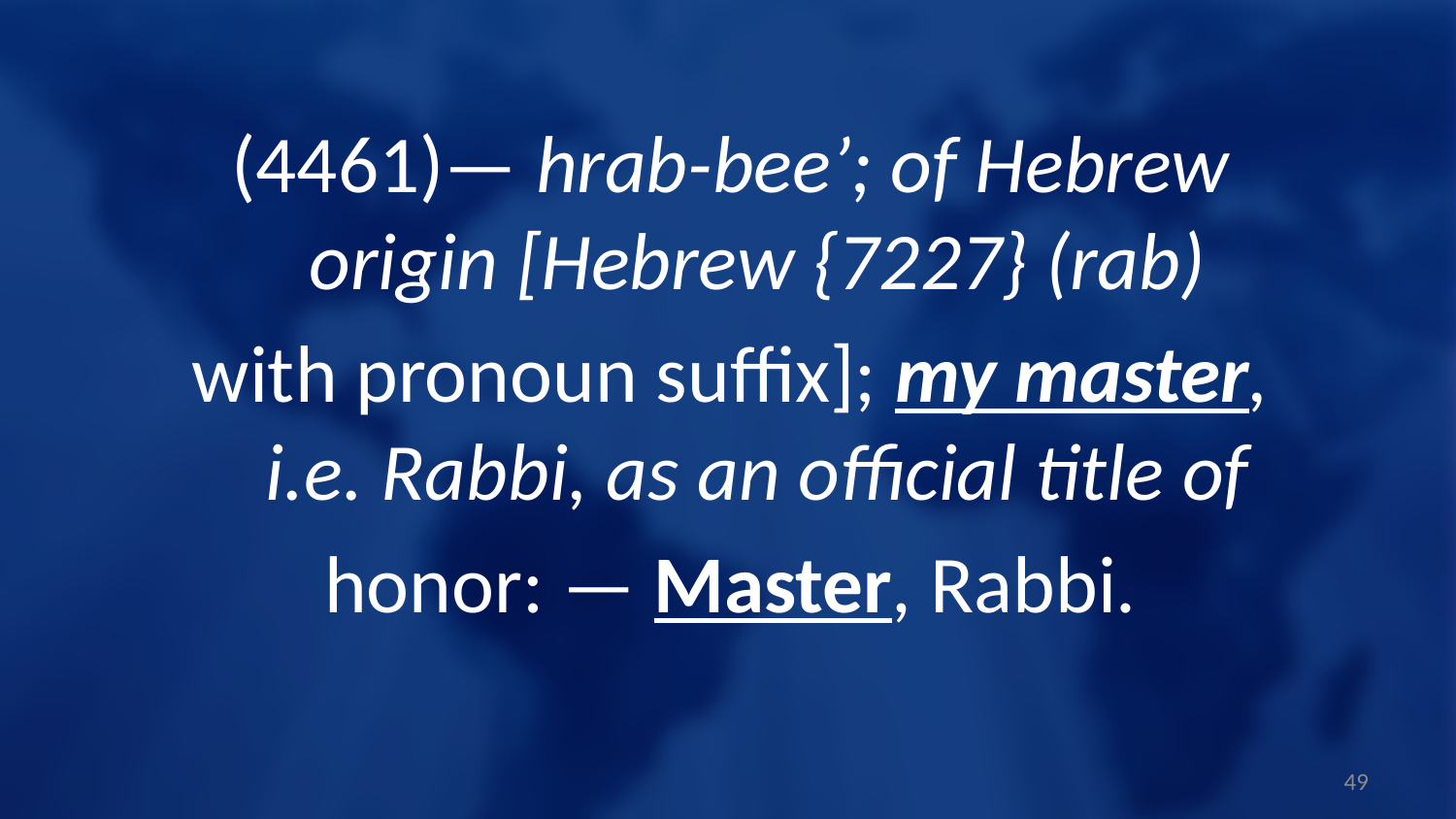

(4461)— hrab-bee’; of Hebrew origin [Hebrew {7227} (rab)
with pronoun suffix]; my master, i.e. Rabbi, as an official title of
honor: — Master, Rabbi.
49